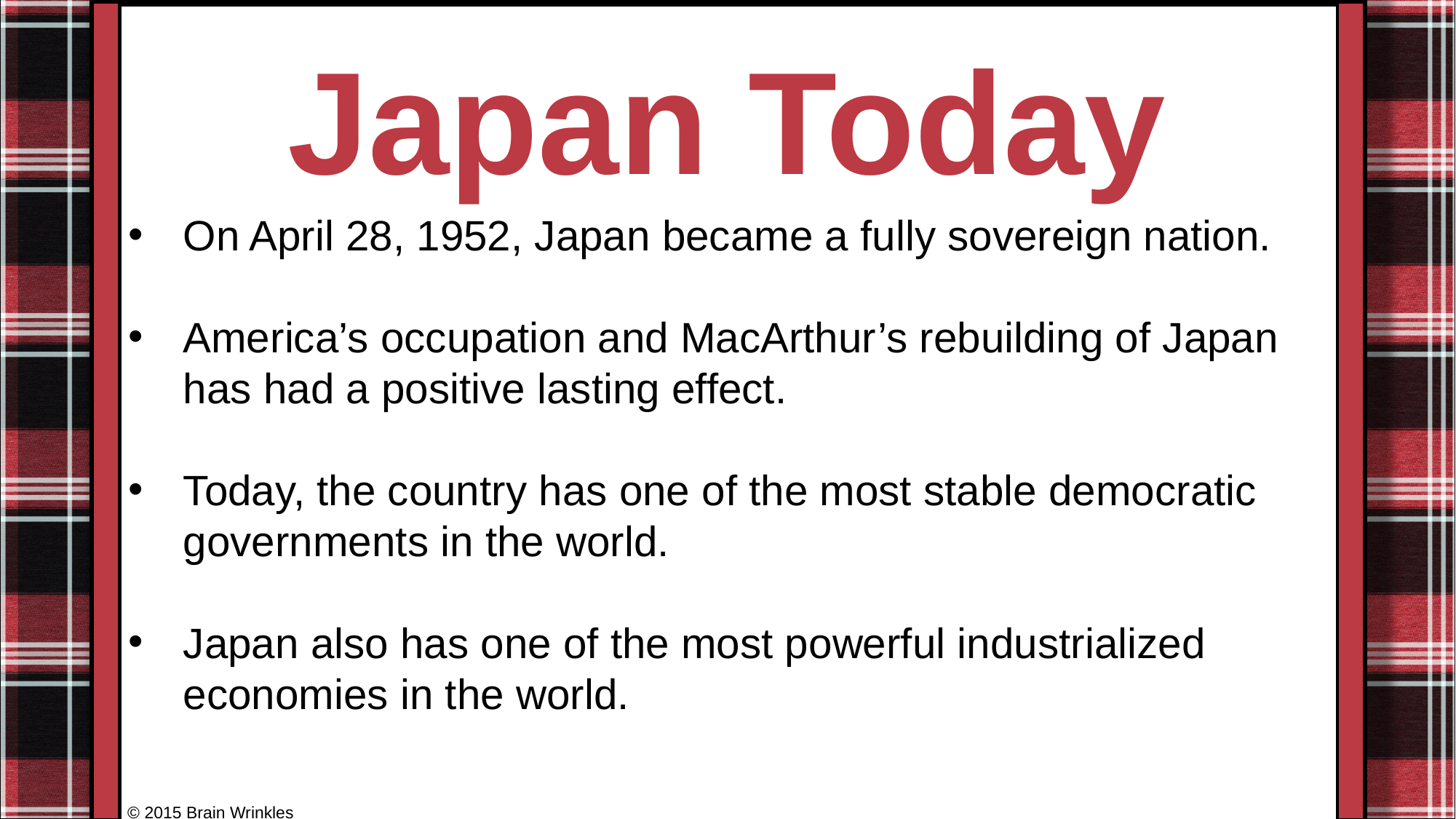

Japan Today
On April 28, 1952, Japan became a fully sovereign nation.

America’s occupation and MacArthur’s rebuilding of Japan has had a positive lasting effect.

Today, the country has one of the most stable democratic governments in the world.

Japan also has one of the most powerful industrialized economies in the world.

© 2015 Brain Wrinkles